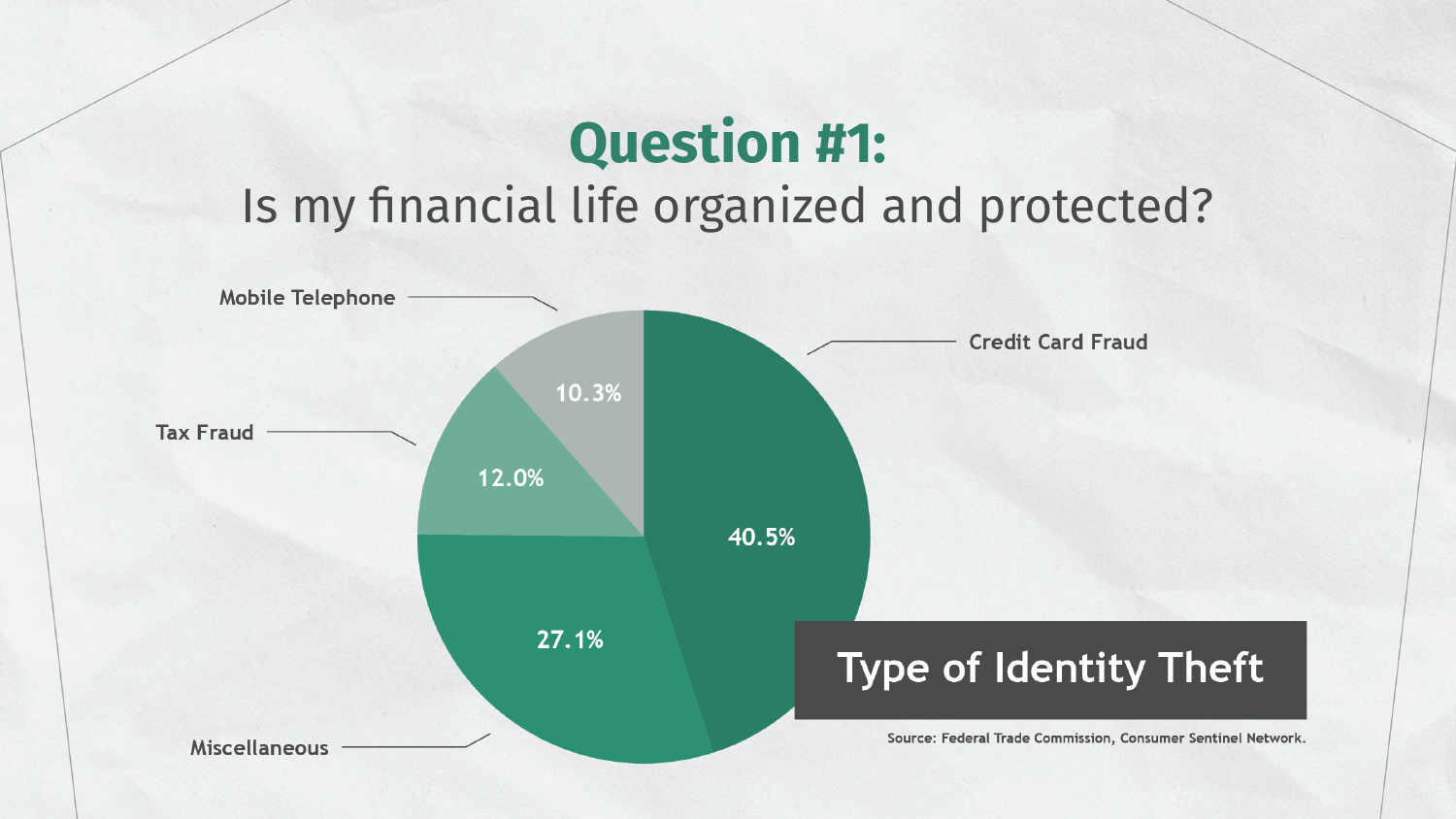

Question #1:
Is my financial life organized and protected?